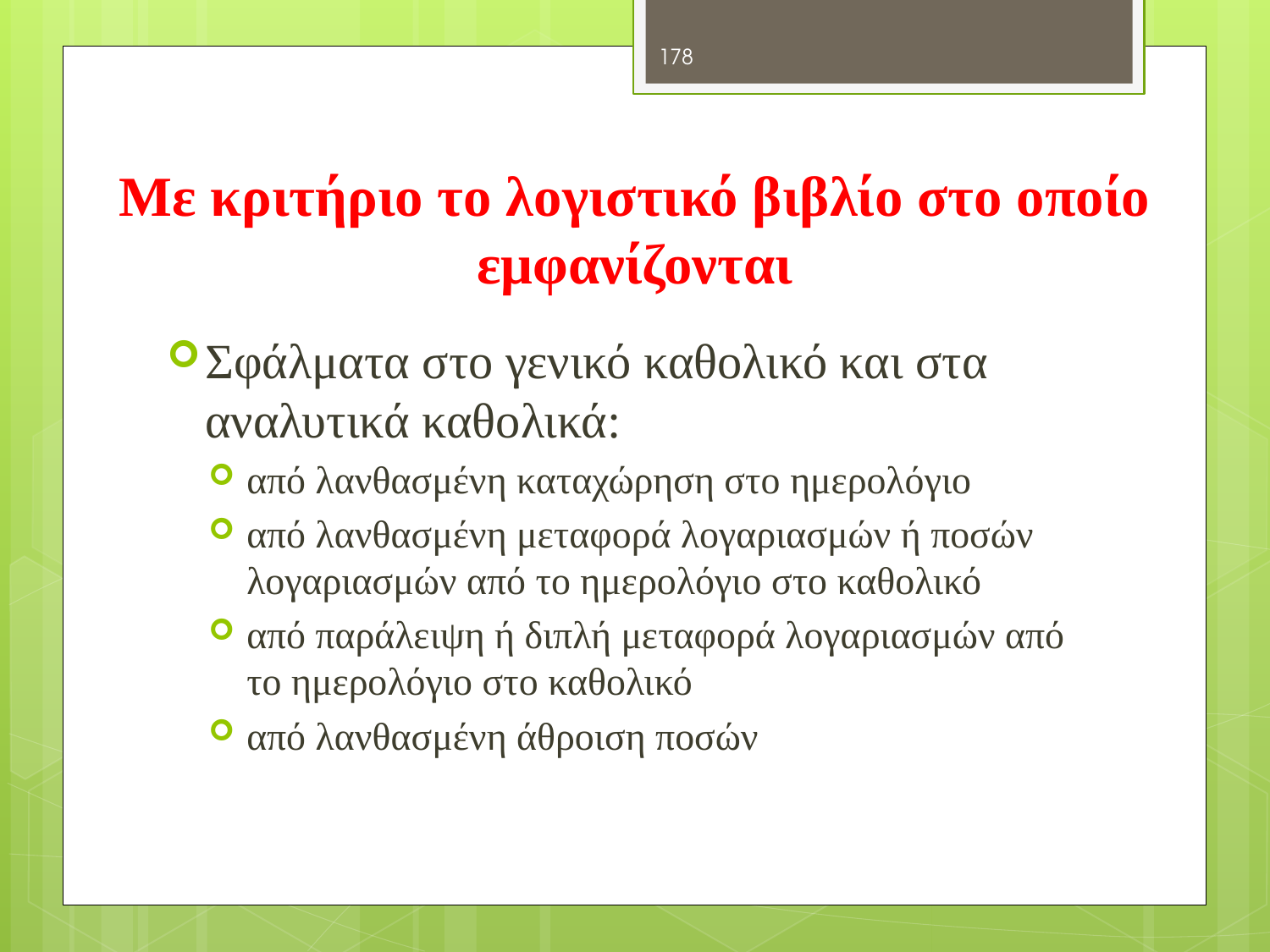

178
# Με κριτήριο το λογιστικό βιβλίο στο οποίο εμφανίζονται
Σφάλματα στο γενικό καθολικό και στα αναλυτικά καθολικά:
από λανθασμένη καταχώρηση στο ημερολόγιο
από λανθασμένη μεταφορά λογαριασμών ή ποσών λογαριασμών από το ημερολόγιο στο καθολικό
από παράλειψη ή διπλή μεταφορά λογαριασμών από το ημερολόγιο στο καθολικό
από λανθασμένη άθροιση ποσών